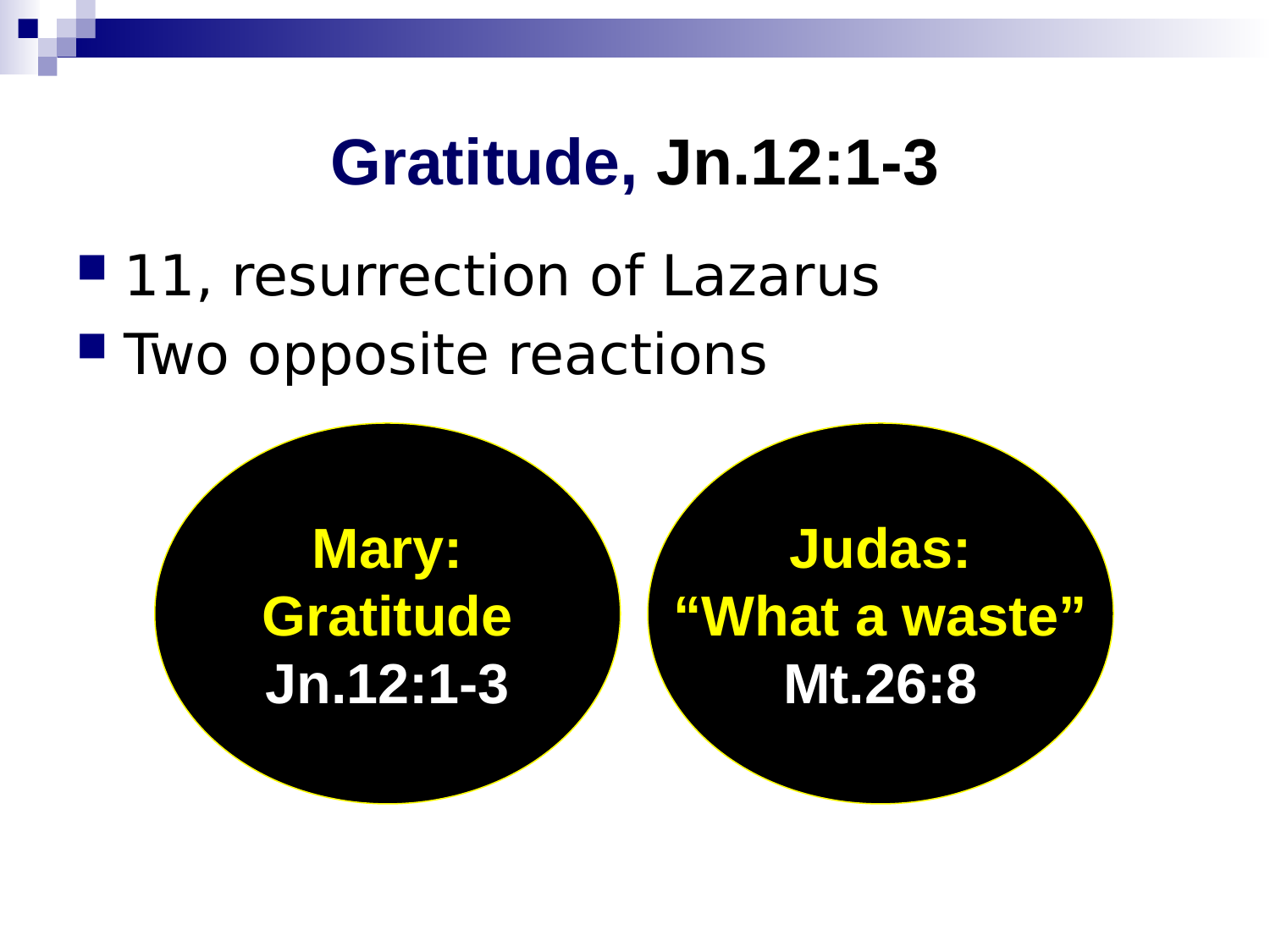

# Gratitude, Jn.12:1-3
11, resurrection of Lazarus
Two opposite reactions
Mary:
Gratitude
Jn.12:1-3
Judas:
“What a waste”
Mt.26:8